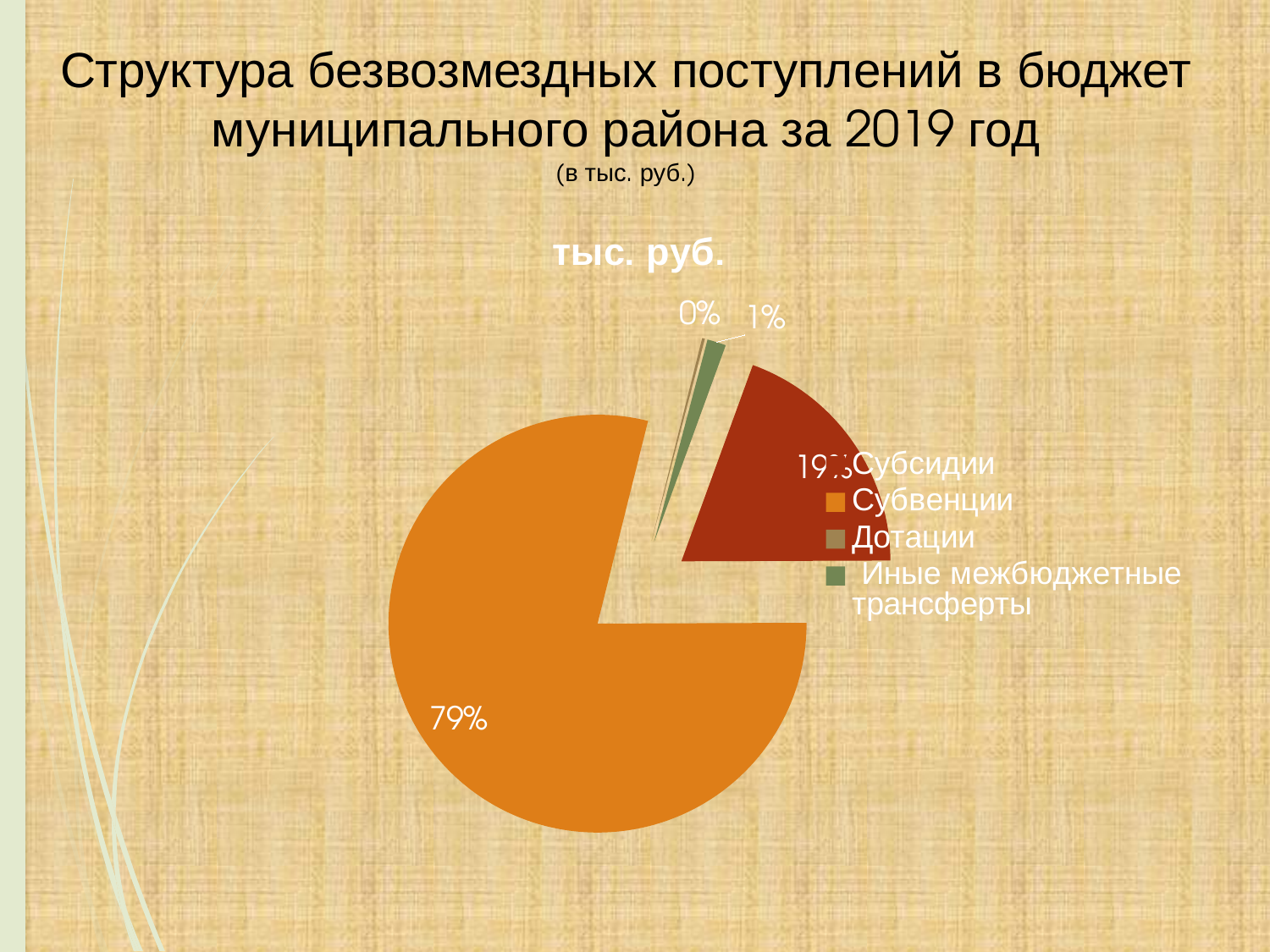

# Структура безвозмездных поступлений в бюджет муниципального района за 2019 год (в тыс. руб.)

### Chart:

| Category | тыс. руб. |
|---|---|
| Субсидии | 26994.0 |
| Субвенции | 109925.5 |
| Дотации | 302.7 |
|  Иные межбюджетные трансферты | 2022.0 |